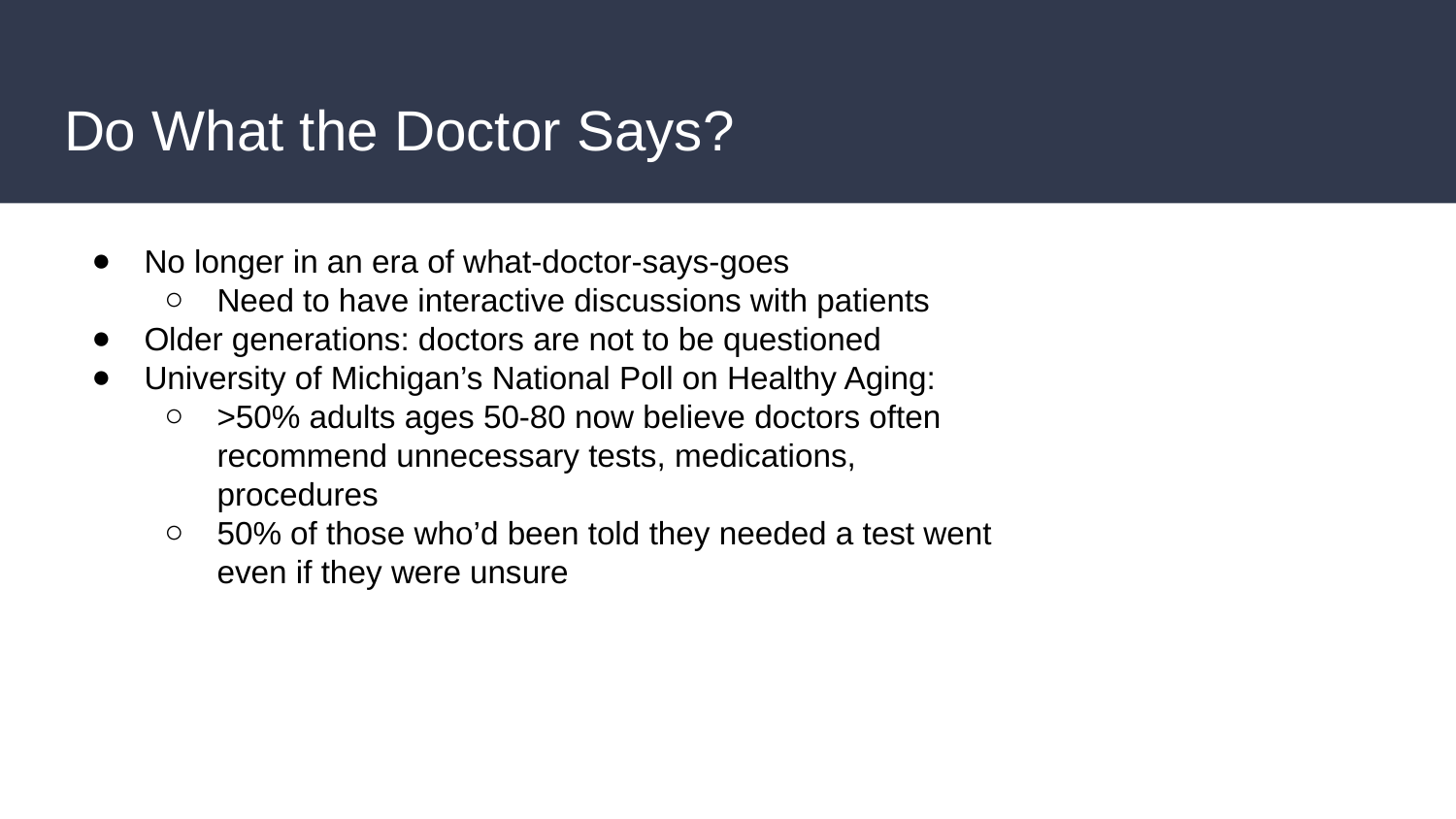

# Do What the Doctor Says?
No longer in an era of what-doctor-says-goes
Need to have interactive discussions with patients
Older generations: doctors are not to be questioned
University of Michigan’s National Poll on Healthy Aging:
>50% adults ages 50-80 now believe doctors often recommend unnecessary tests, medications, procedures
50% of those who’d been told they needed a test went even if they were unsure